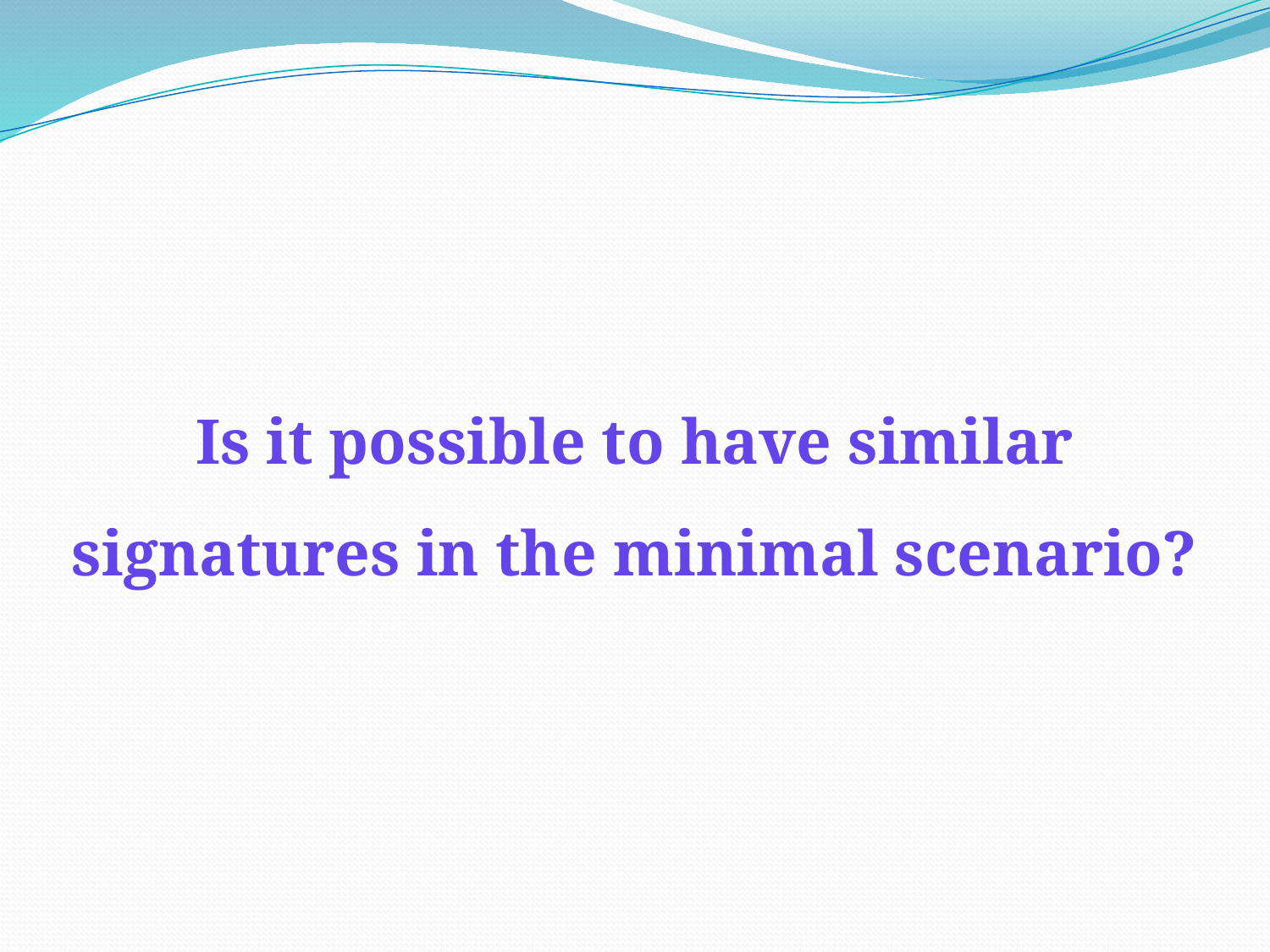

Is it possible to have similar signatures in the minimal scenario?